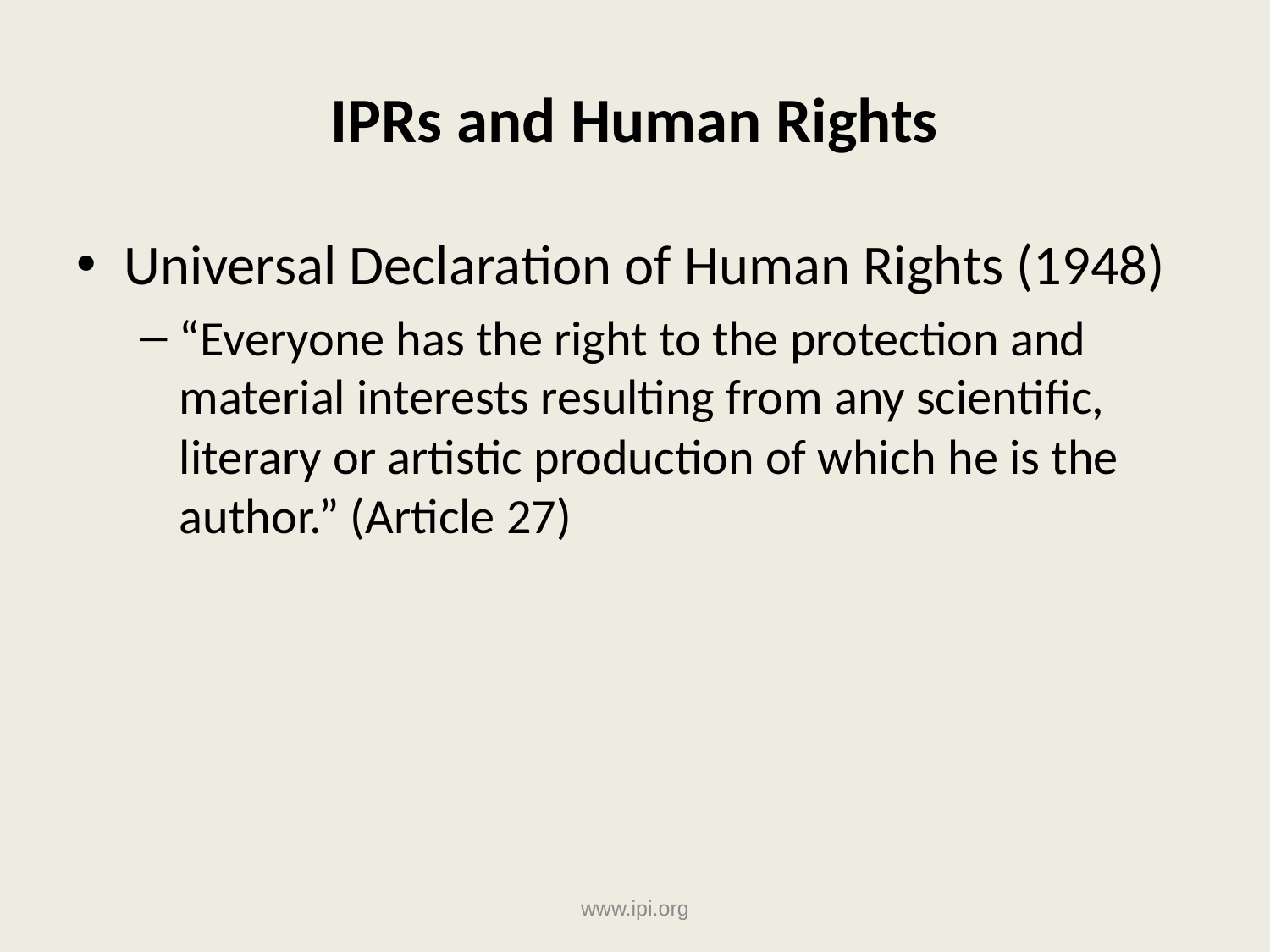

# IPRs and Human Rights
Universal Declaration of Human Rights (1948)
“Everyone has the right to the protection and material interests resulting from any scientific, literary or artistic production of which he is the author.” (Article 27)
www.ipi.org